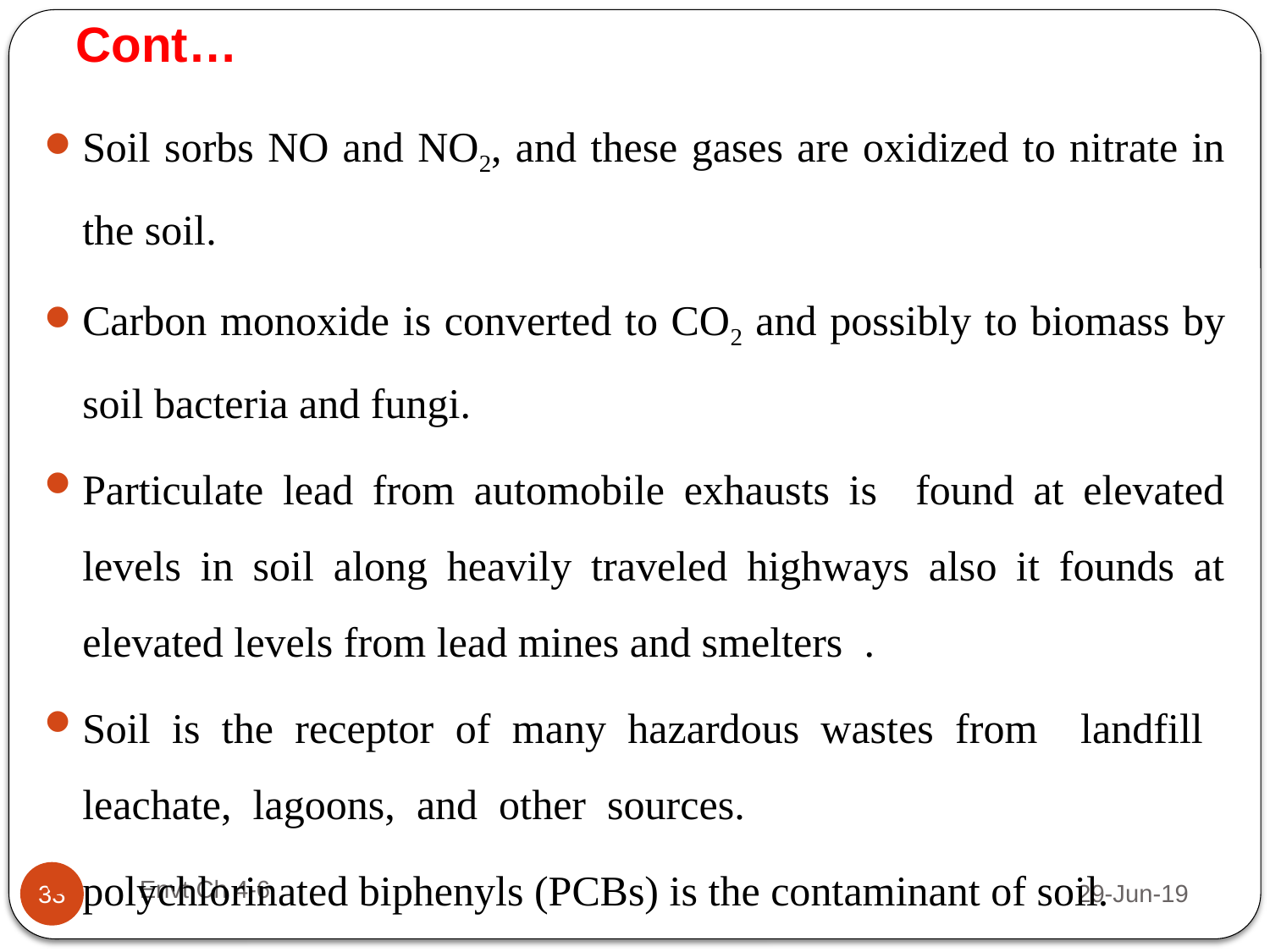

# Cont…
Soil sorbs NO and NO2, and these gases are oxidized to nitrate in the soil.
Carbon monoxide is converted to CO2 and possibly to biomass by soil bacteria and fungi.
Particulate lead from automobile exhausts is  found at elevated levels in soil along heavily traveled highways also it founds at elevated levels from lead mines and smelters  .
Soil is the receptor of many hazardous wastes from  landfill  leachate,  lagoons,  and  other  sources.
polychlorinated biphenyls (PCBs) is the contaminant of soil.

Envt Ch 4-6
29-Jun-19
33